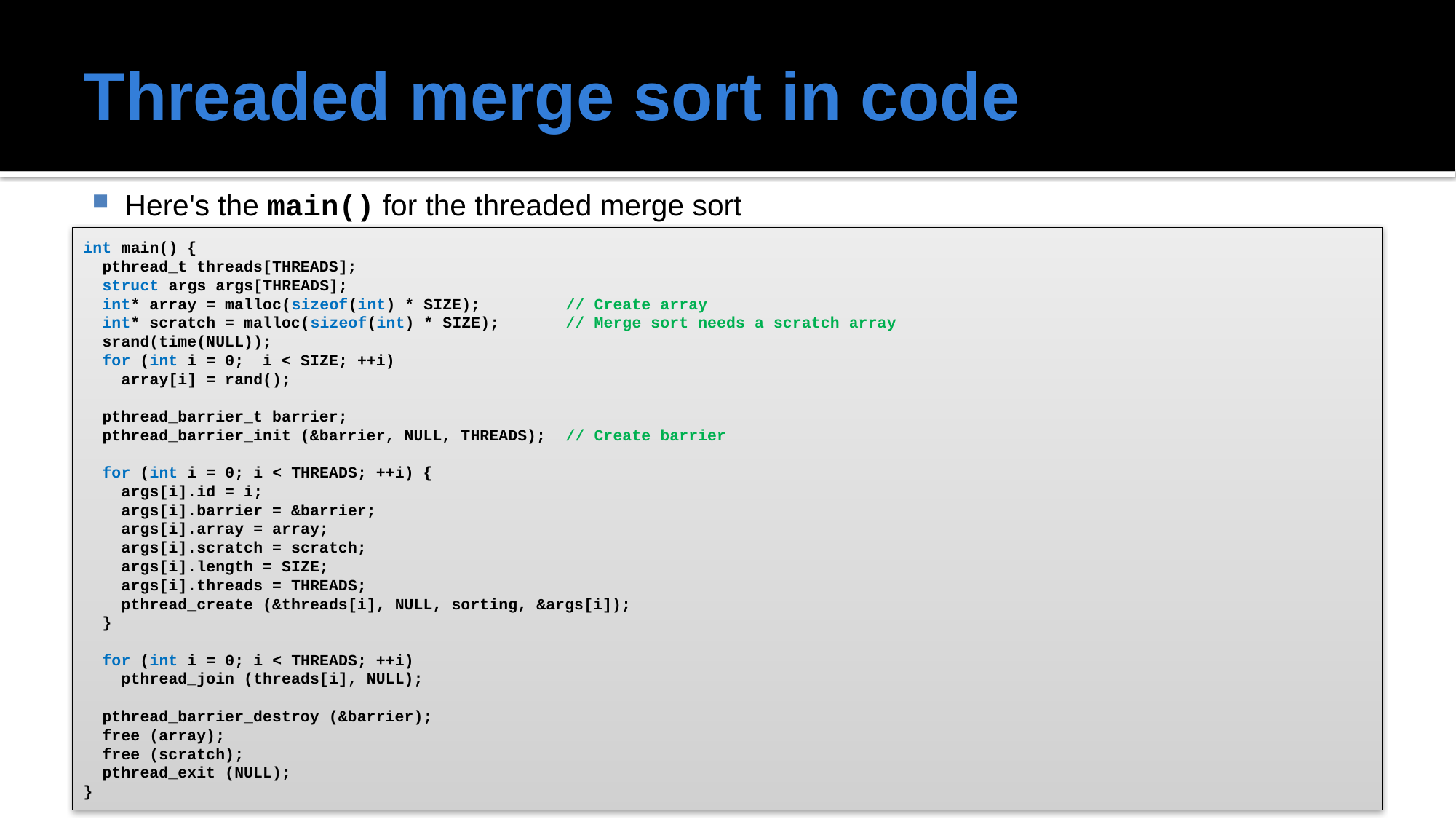

# Threaded merge sort in code
Here's the main() for the threaded merge sort
int main() {
  pthread_t threads[THREADS];
  struct args args[THREADS];
  int* array = malloc(sizeof(int) * SIZE);         // Create array
  int* scratch = malloc(sizeof(int) * SIZE);       // Merge sort needs a scratch array
  srand(time(NULL));
  for (int i = 0;  i < SIZE; ++i)
    array[i] = rand();

  pthread_barrier_t barrier;
  pthread_barrier_init (&barrier, NULL, THREADS);  // Create barrier

  for (int i = 0; i < THREADS; ++i) {
    args[i].id = i;
    args[i].barrier = &barrier;
    args[i].array = array;
    args[i].scratch = scratch;
    args[i].length = SIZE;
    args[i].threads = THREADS;
    pthread_create (&threads[i], NULL, sorting, &args[i]);
  }

  for (int i = 0; i < THREADS; ++i)
    pthread_join (threads[i], NULL);

  pthread_barrier_destroy (&barrier);
  free (array);
  free (scratch);
  pthread_exit (NULL);
}